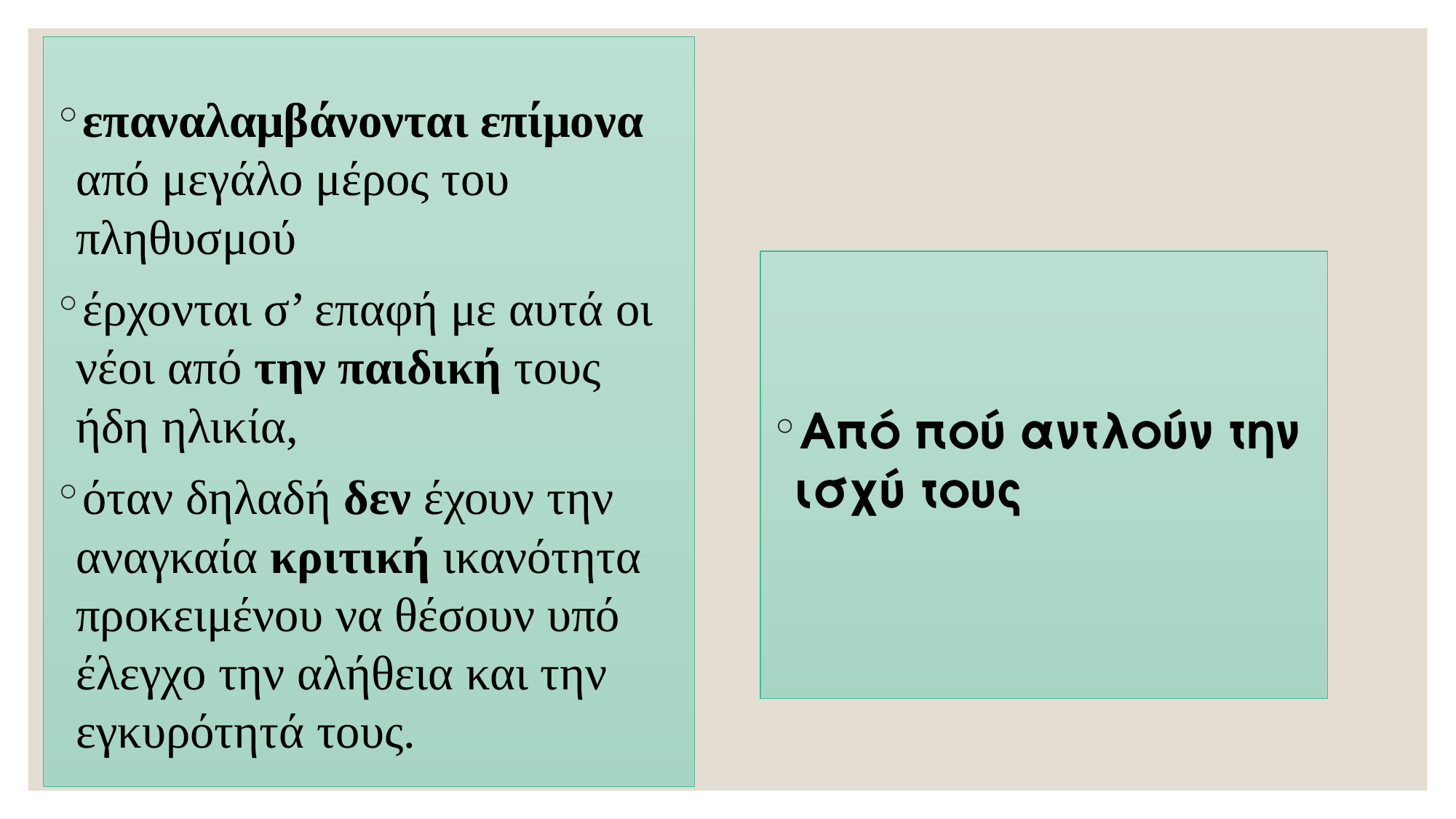

επαναλαμβάνονται επίμονα από μεγάλο μέρος του πληθυσμού
έρχονται σ’ επαφή με αυτά οι νέοι από την παιδική τους ήδη ηλικία,
όταν δηλαδή δεν έχουν την αναγκαία κριτική ικανότητα προκειμένου να θέσουν υπό έλεγχο την αλήθεια και την εγκυρότητά τους.
#

Από πού αντλούν την ισχύ τους